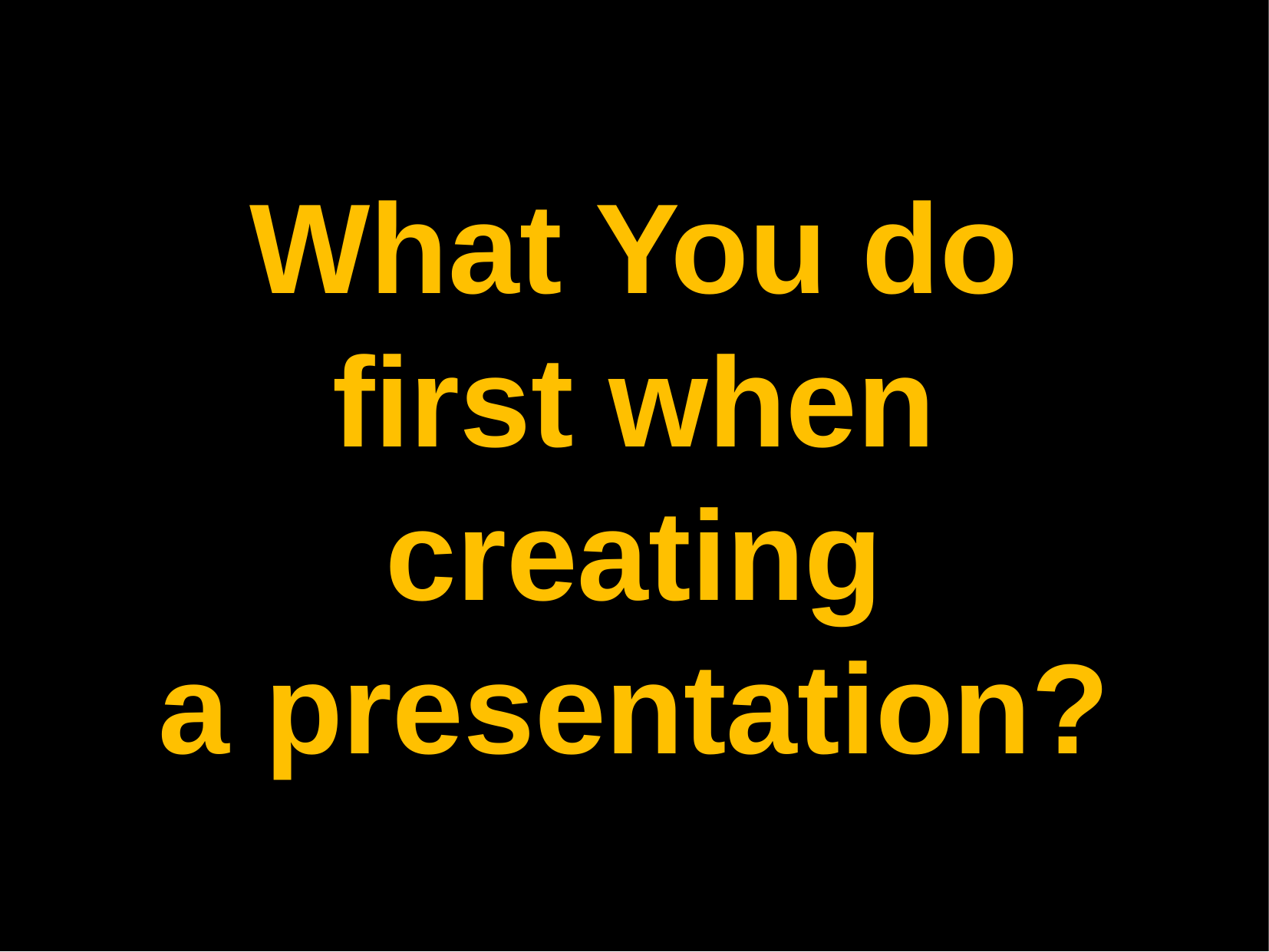

What You do
first when creating
a presentation?